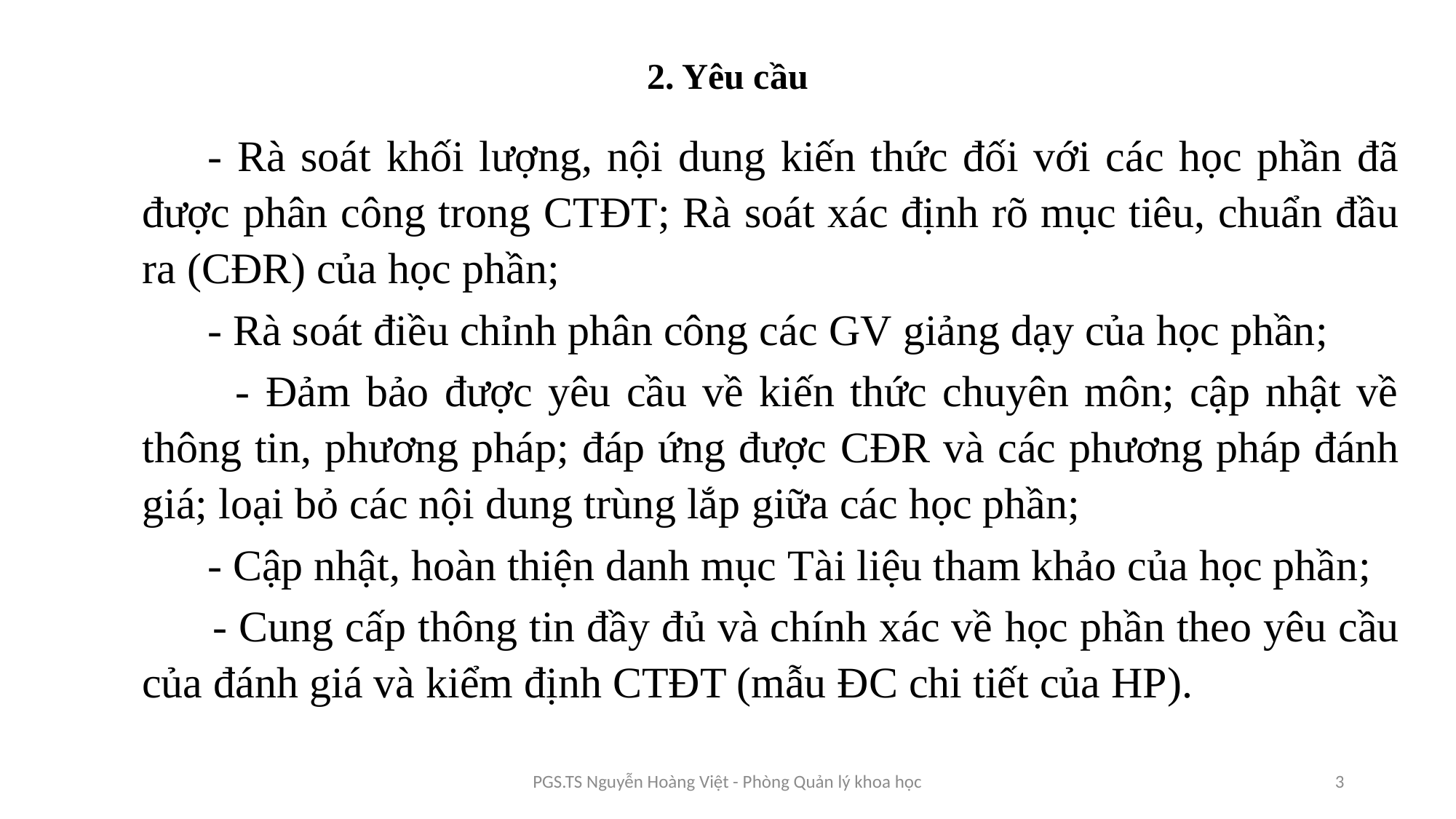

# 2. Yêu cầu
- Rà soát khối lượng, nội dung kiến thức đối với các học phần đã được phân công trong CTĐT; Rà soát xác định rõ mục tiêu, chuẩn đầu ra (CĐR) của học phần;
- Rà soát điều chỉnh phân công các GV giảng dạy của học phần;
      - Đảm bảo được yêu cầu về kiến thức chuyên môn; cập nhật về thông tin, phương pháp; đáp ứng được CĐR và các phương pháp đánh giá; loại bỏ các nội dung trùng lắp giữa các học phần;
      - Cập nhật, hoàn thiện danh mục Tài liệu tham khảo của học phần;
      - Cung cấp thông tin đầy đủ và chính xác về học phần theo yêu cầu của đánh giá và kiểm định CTĐT (mẫu ĐC chi tiết của HP).

PGS.TS Nguyễn Hoàng Việt - Phòng Quản lý khoa học
3